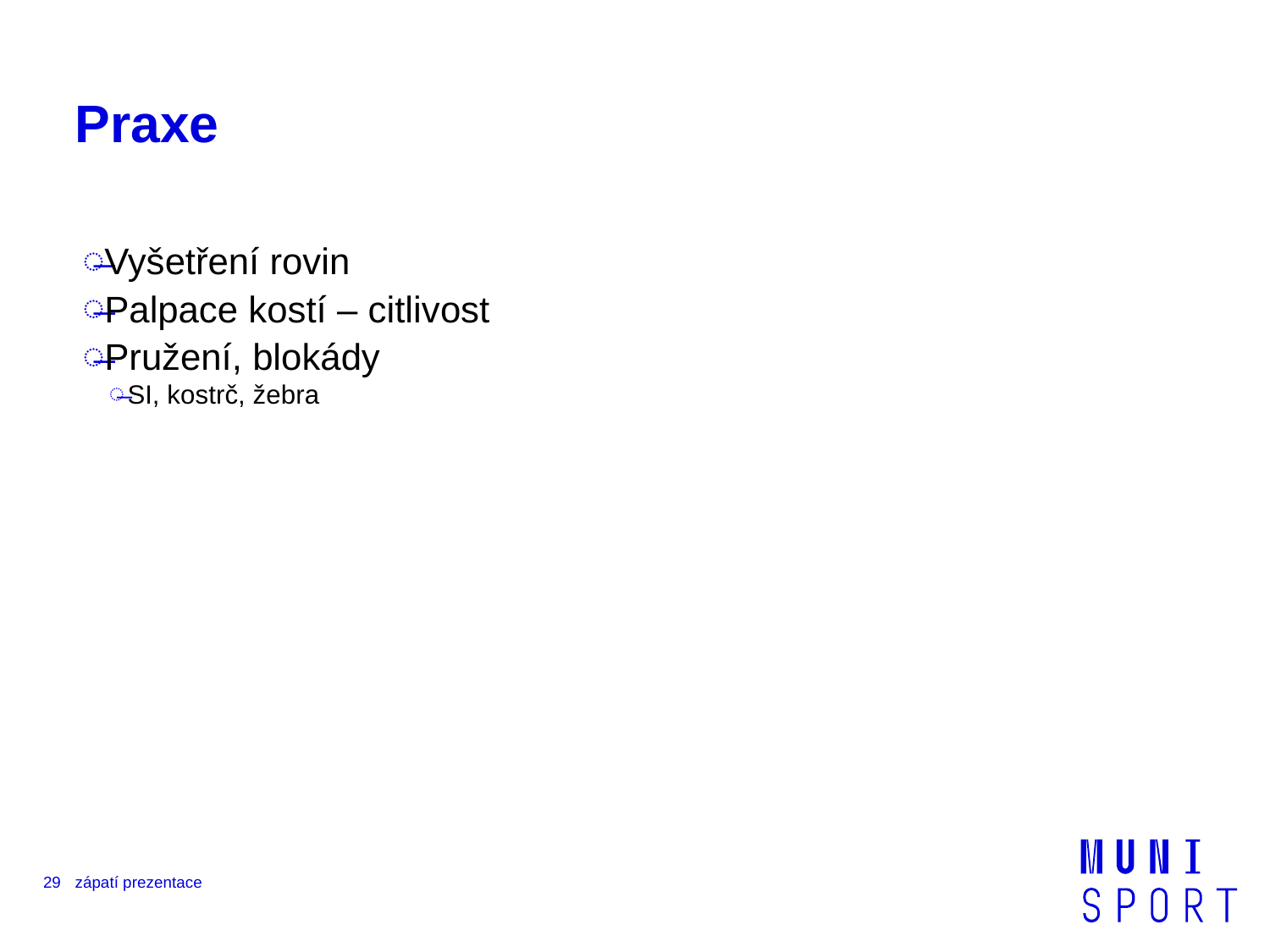

# Praxe
Vyšetření rovin
Palpace kostí – citlivost
Pružení, blokády
SI, kostrč, žebra
29
zápatí prezentace